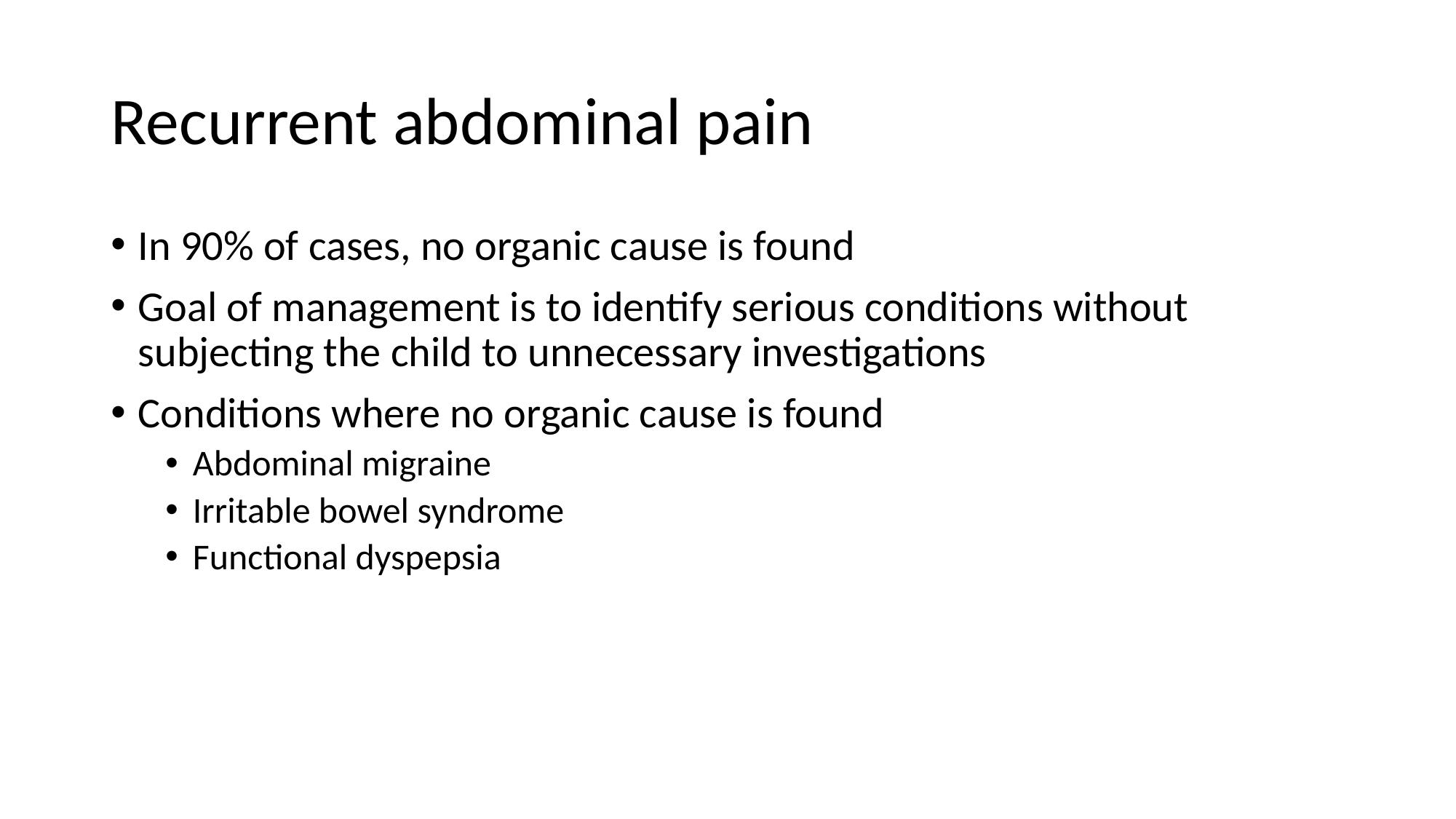

# Recurrent abdominal pain
In 90% of cases, no organic cause is found
Goal of management is to identify serious conditions without subjecting the child to unnecessary investigations
Conditions where no organic cause is found
Abdominal migraine
Irritable bowel syndrome
Functional dyspepsia